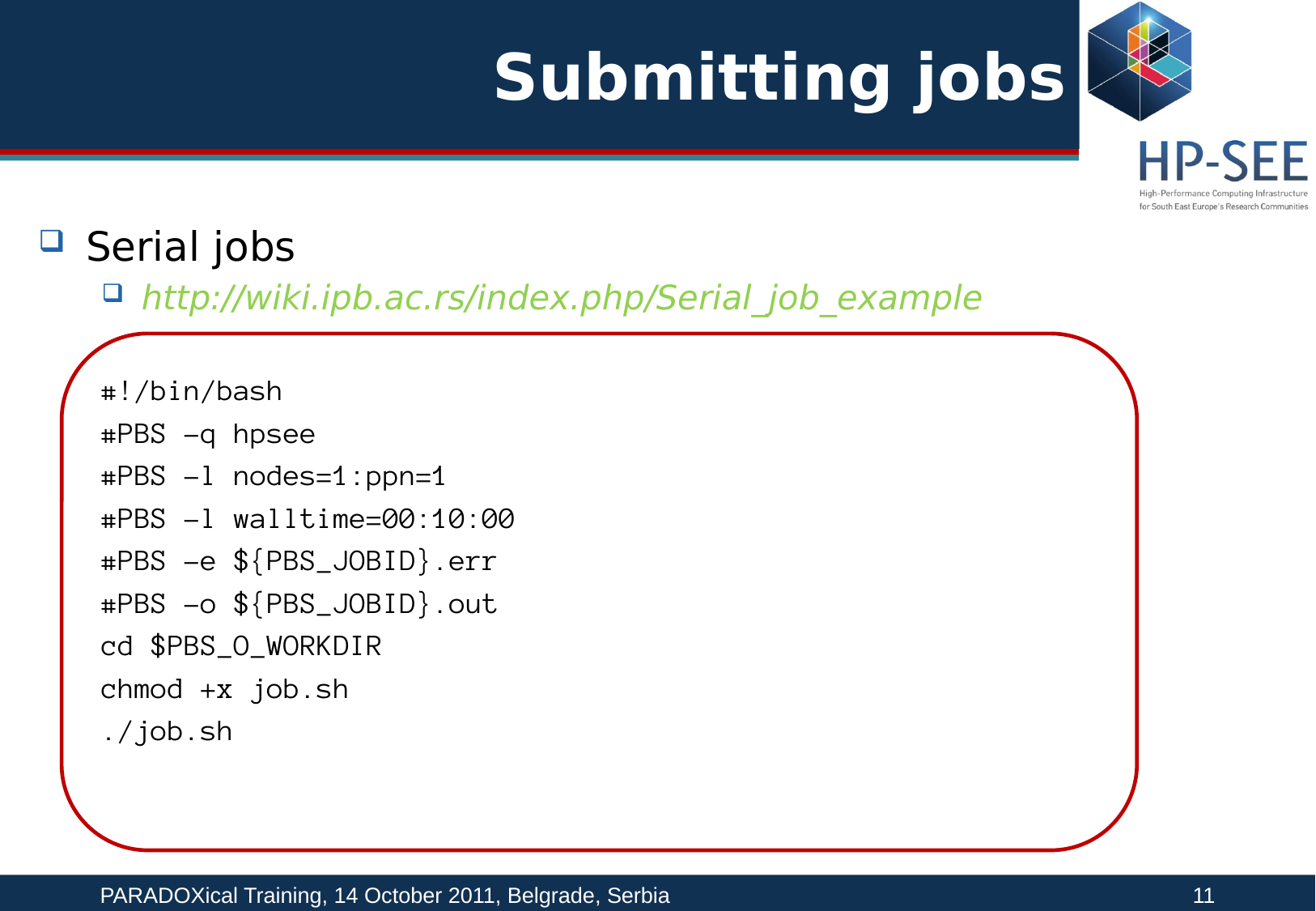

# Submitting jobs
Serial jobs
http://wiki.ipb.ac.rs/index.php/Serial_job_example

#!/bin/bash
#PBS -q hpsee
#PBS -l nodes=1:ppn=1
#PBS -l walltime=00:10:00
#PBS -e ${PBS_JOBID}.err
#PBS -o ${PBS_JOBID}.out
cd $PBS_O_WORKDIR
chmod +x job.sh
./job.sh

PARADOXical Training, 14 October 2011, Belgrade, Serbia 					11